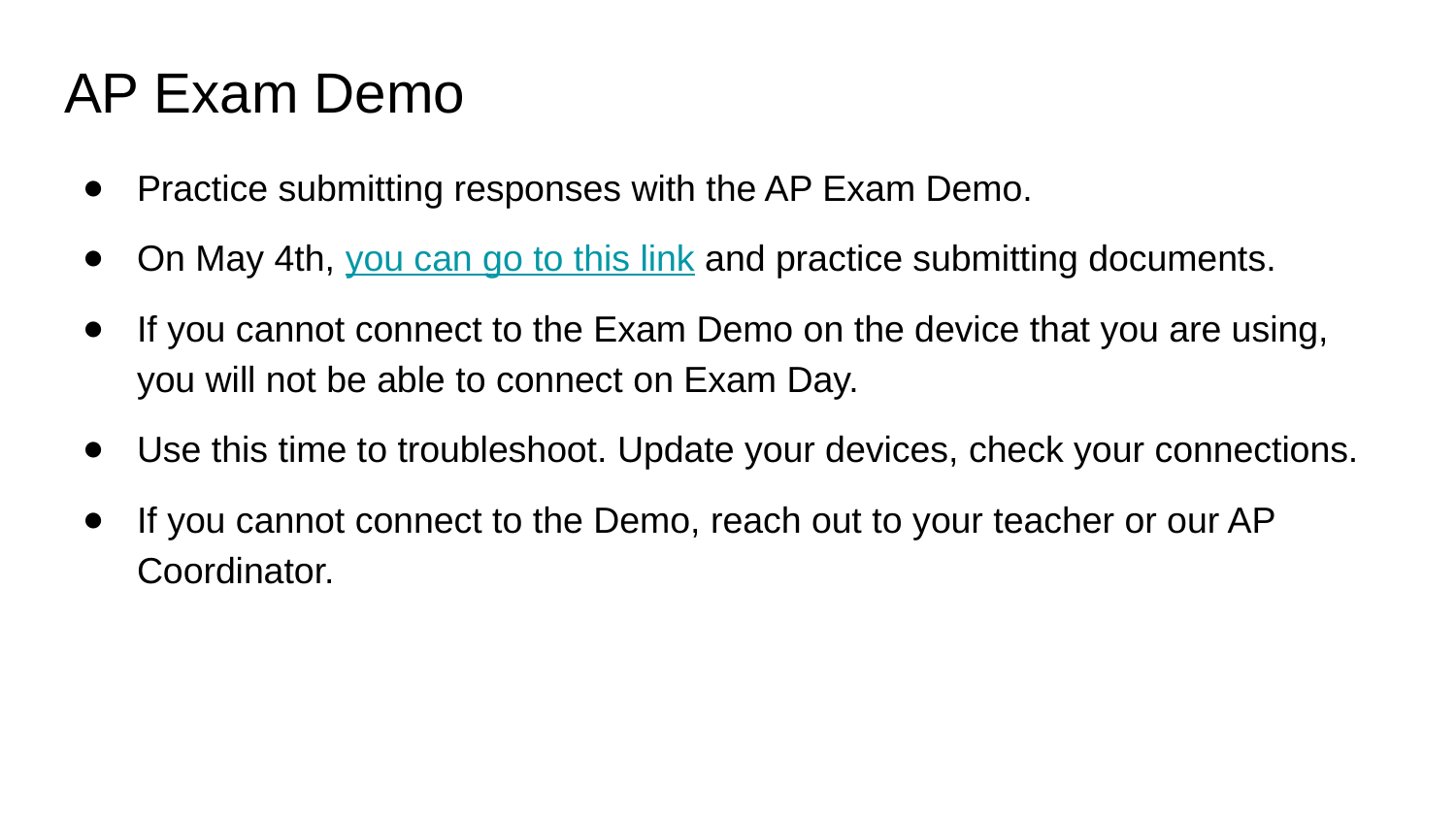

# AP Exam Demo
Practice submitting responses with the AP Exam Demo.
On May 4th, you can go to this link and practice submitting documents.
If you cannot connect to the Exam Demo on the device that you are using, you will not be able to connect on Exam Day.
Use this time to troubleshoot. Update your devices, check your connections.
If you cannot connect to the Demo, reach out to your teacher or our AP Coordinator.